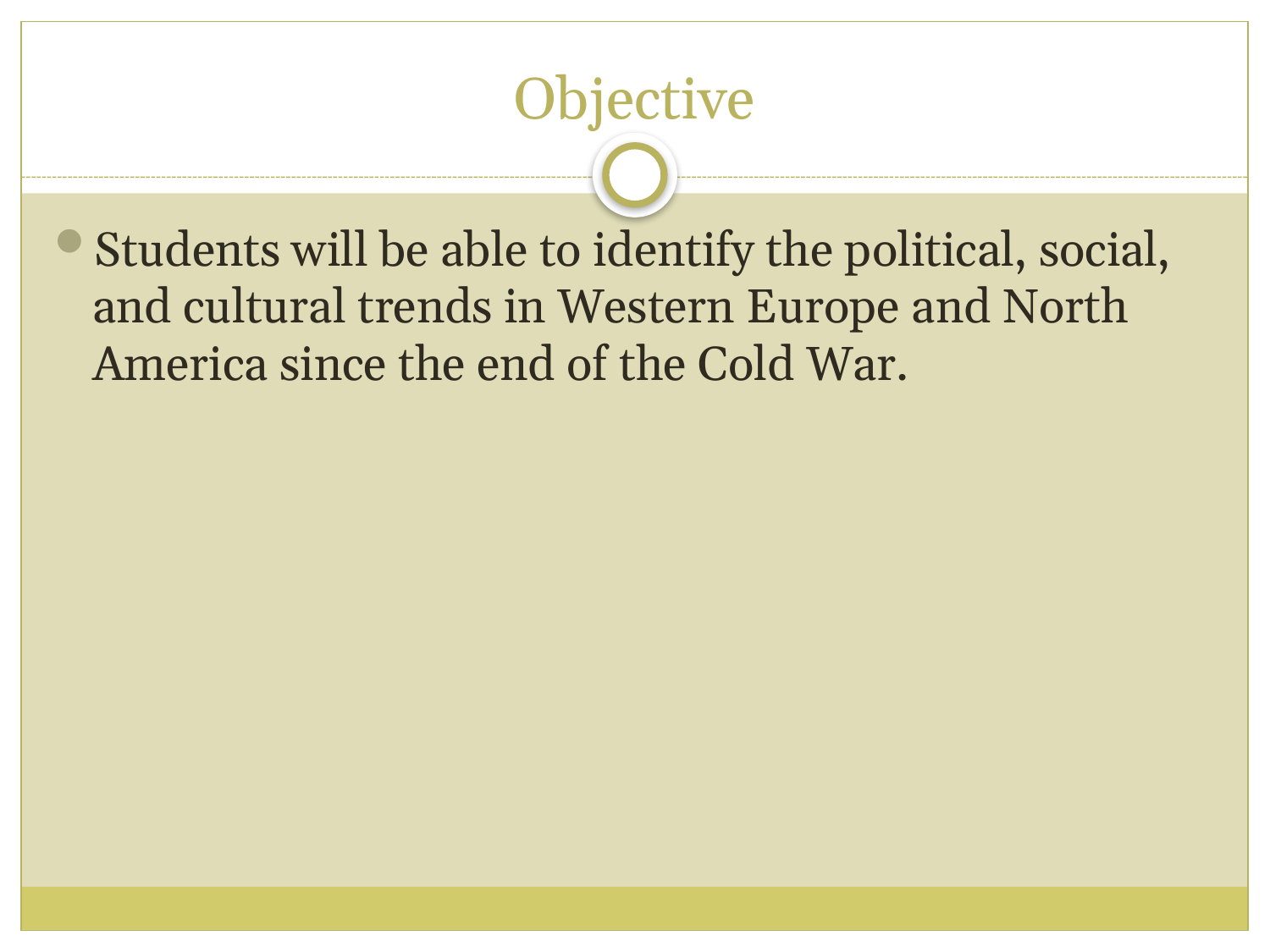

# Objective
Students will be able to identify the political, social, and cultural trends in Western Europe and North America since the end of the Cold War.